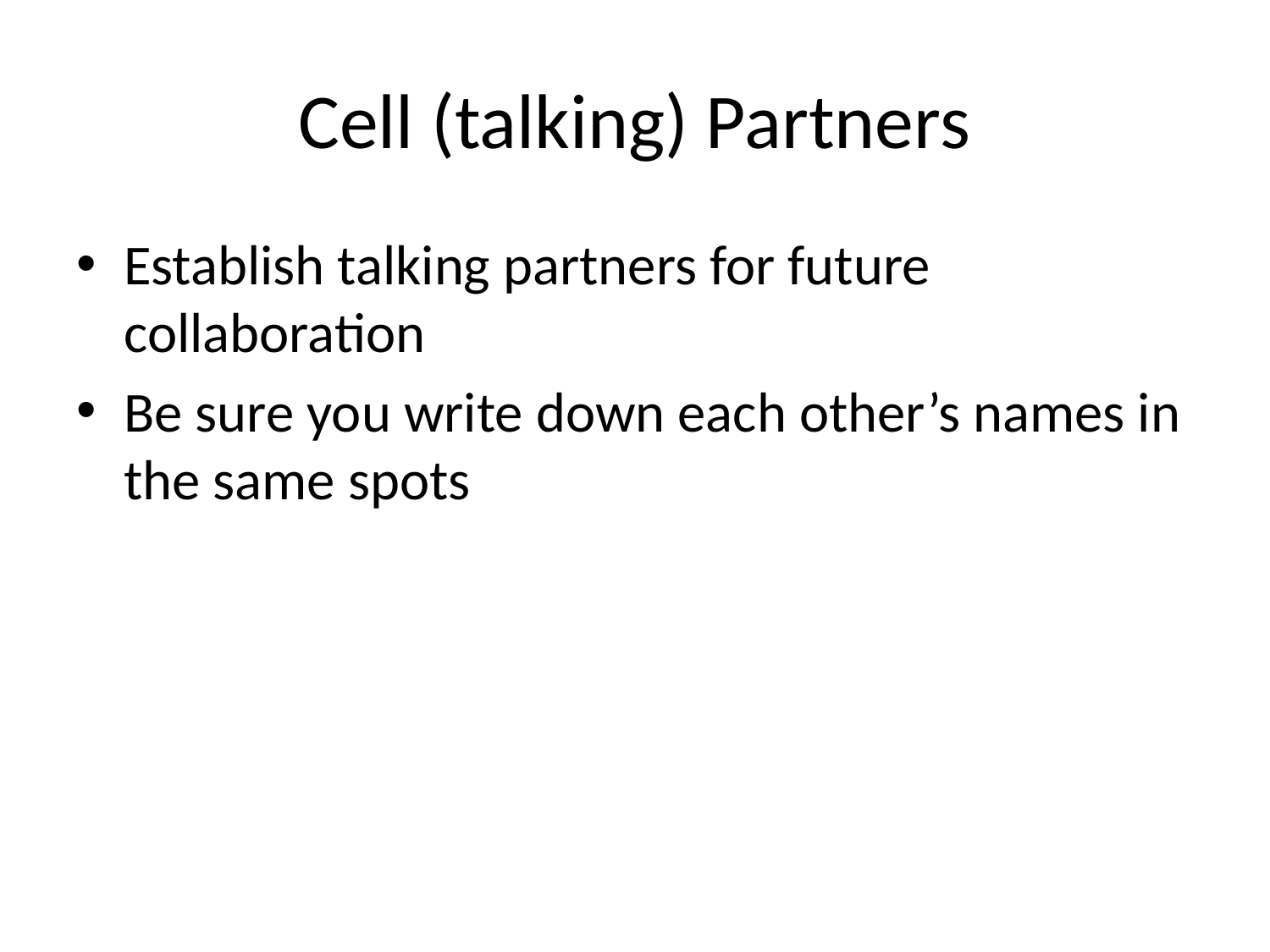

# Cell (talking) Partners
Establish talking partners for future collaboration
Be sure you write down each other’s names in the same spots